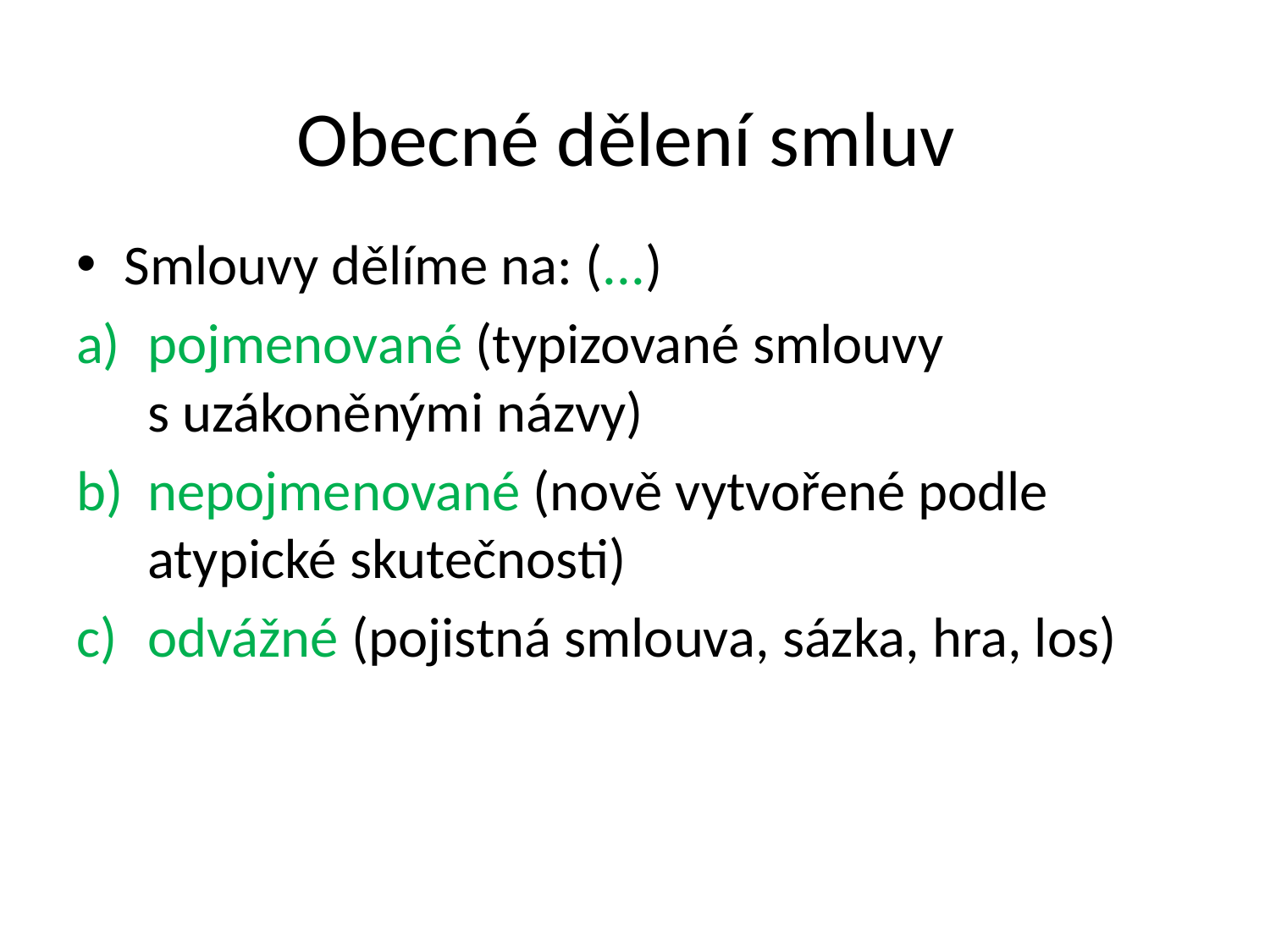

# Obecné dělení smluv
Smlouvy dělíme na: (...)
pojmenované (typizované smlouvy                  s uzákoněnými názvy)
nepojmenované (nově vytvořené podle atypické skutečnosti)
odvážné (pojistná smlouva, sázka, hra, los)